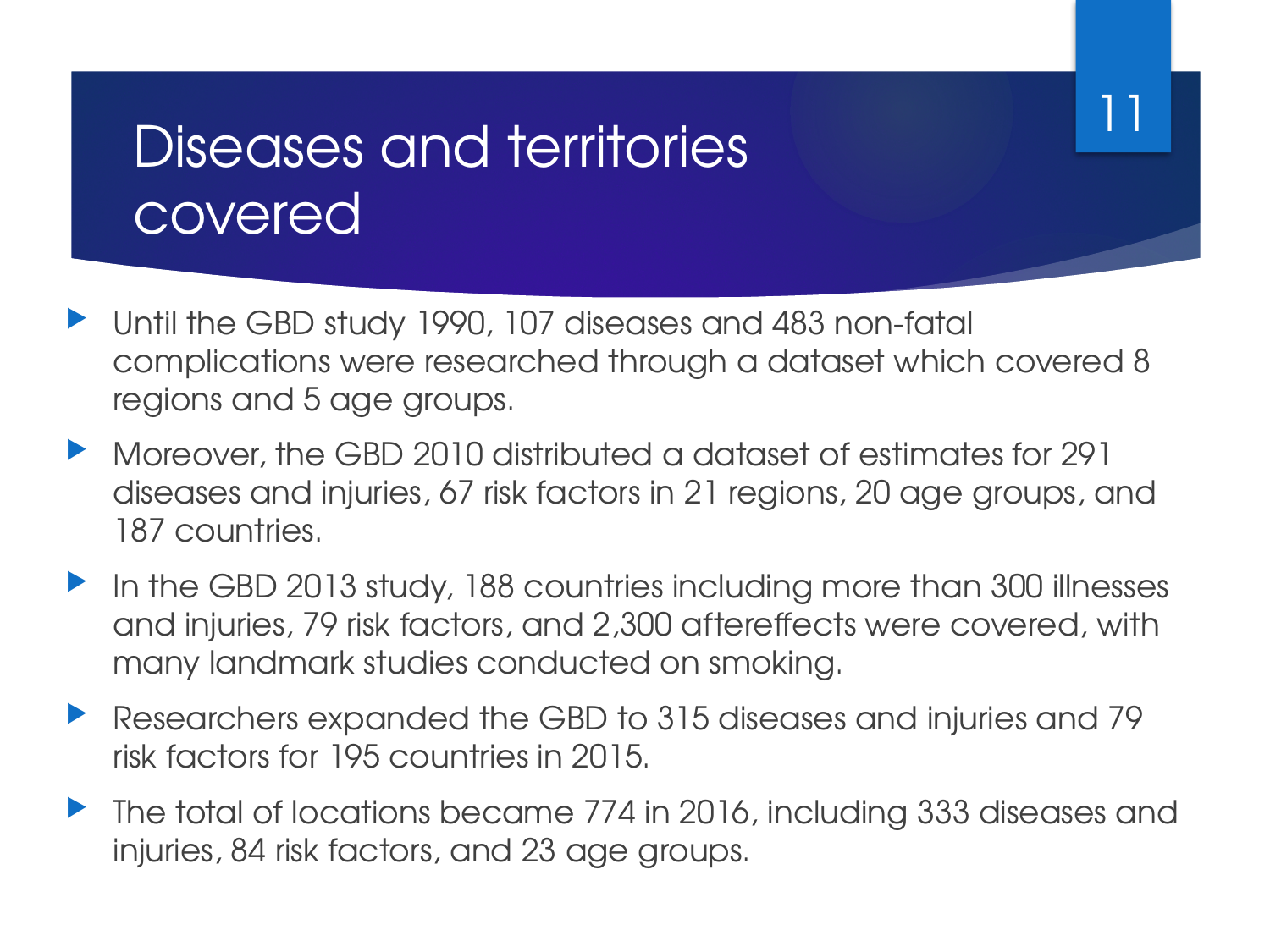

11
# Diseases and territories covered
Until the GBD study 1990, 107 diseases and 483 non-fatal complications were researched through a dataset which covered 8 regions and 5 age groups.
Moreover, the GBD 2010 distributed a dataset of estimates for 291 diseases and injuries, 67 risk factors in 21 regions, 20 age groups, and 187 countries.
In the GBD 2013 study, 188 countries including more than 300 illnesses and injuries, 79 risk factors, and 2,300 aftereffects were covered, with many landmark studies conducted on smoking.
Researchers expanded the GBD to 315 diseases and injuries and 79 risk factors for 195 countries in 2015.
The total of locations became 774 in 2016, including 333 diseases and injuries, 84 risk factors, and 23 age groups.